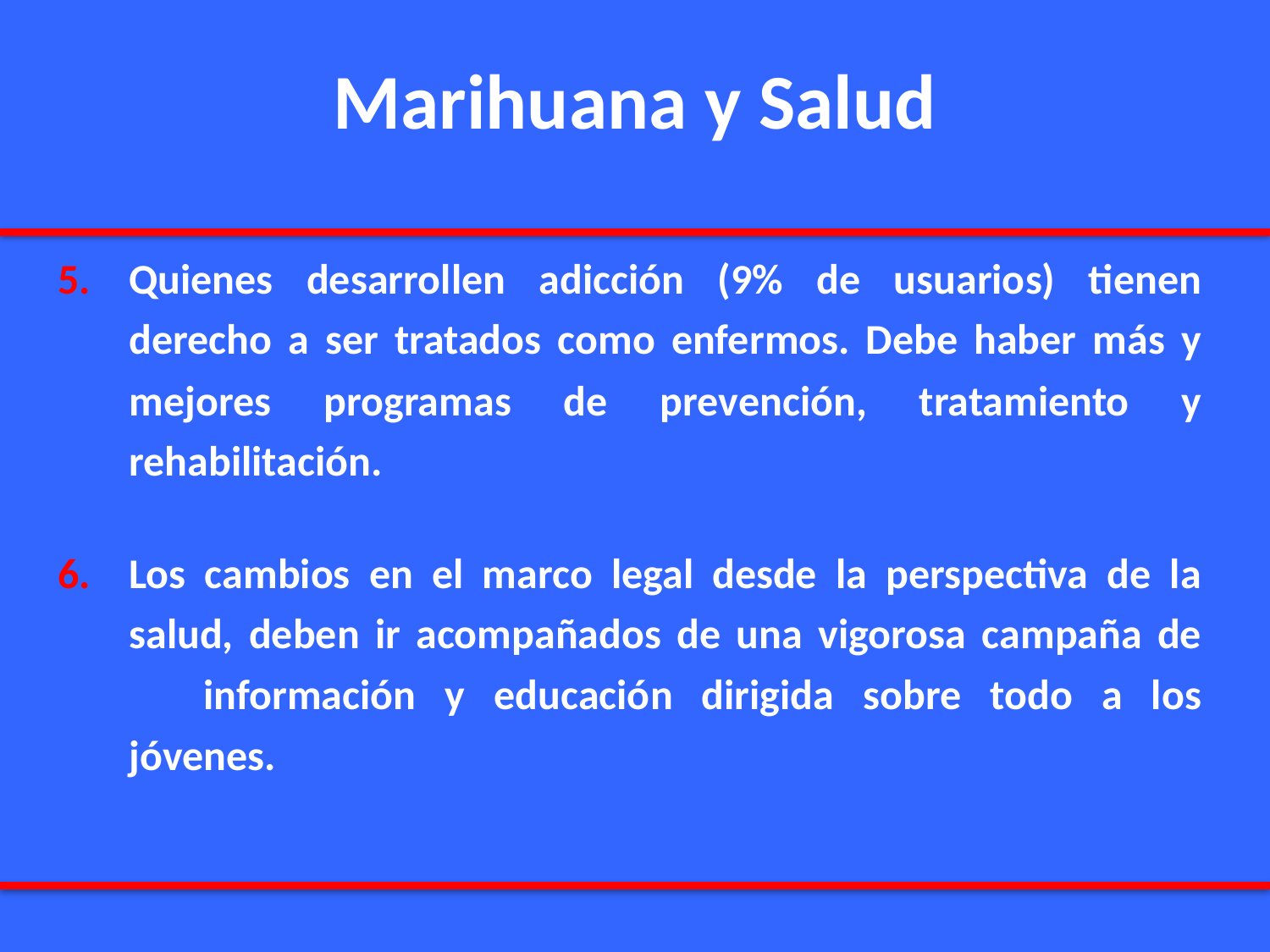

# Marihuana y Salud
Quienes desarrollen adicción (9% de usuarios) tienen derecho a ser tratados como enfermos. Debe haber más y mejores programas de prevención, tratamiento y rehabilitación.
Los cambios en el marco legal desde la perspectiva de la salud, deben ir acompañados de una vigorosa campaña de	información y educación dirigida sobre todo a los jóvenes.